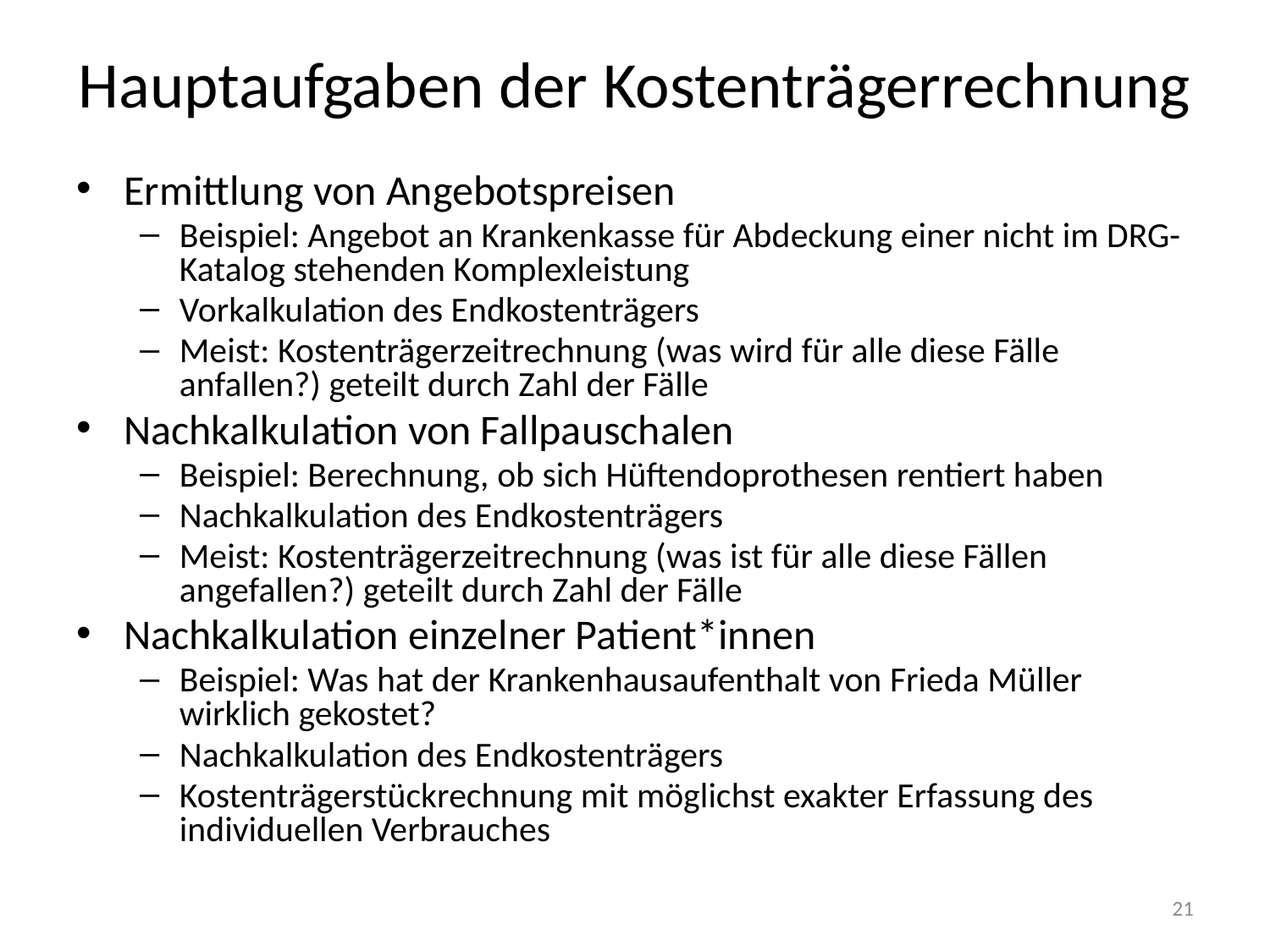

# Hauptaufgaben der Kostenträgerrechnung
Ermittlung von Angebotspreisen
Beispiel: Angebot an Krankenkasse für Abdeckung einer nicht im DRG-Katalog stehenden Komplexleistung
Vorkalkulation des Endkostenträgers
Meist: Kostenträgerzeitrechnung (was wird für alle diese Fälle anfallen?) geteilt durch Zahl der Fälle
Nachkalkulation von Fallpauschalen
Beispiel: Berechnung, ob sich Hüftendoprothesen rentiert haben
Nachkalkulation des Endkostenträgers
Meist: Kostenträgerzeitrechnung (was ist für alle diese Fällen angefallen?) geteilt durch Zahl der Fälle
Nachkalkulation einzelner Patient*innen
Beispiel: Was hat der Krankenhausaufenthalt von Frieda Müller wirklich gekostet?
Nachkalkulation des Endkostenträgers
Kostenträgerstückrechnung mit möglichst exakter Erfassung des individuellen Verbrauches
21